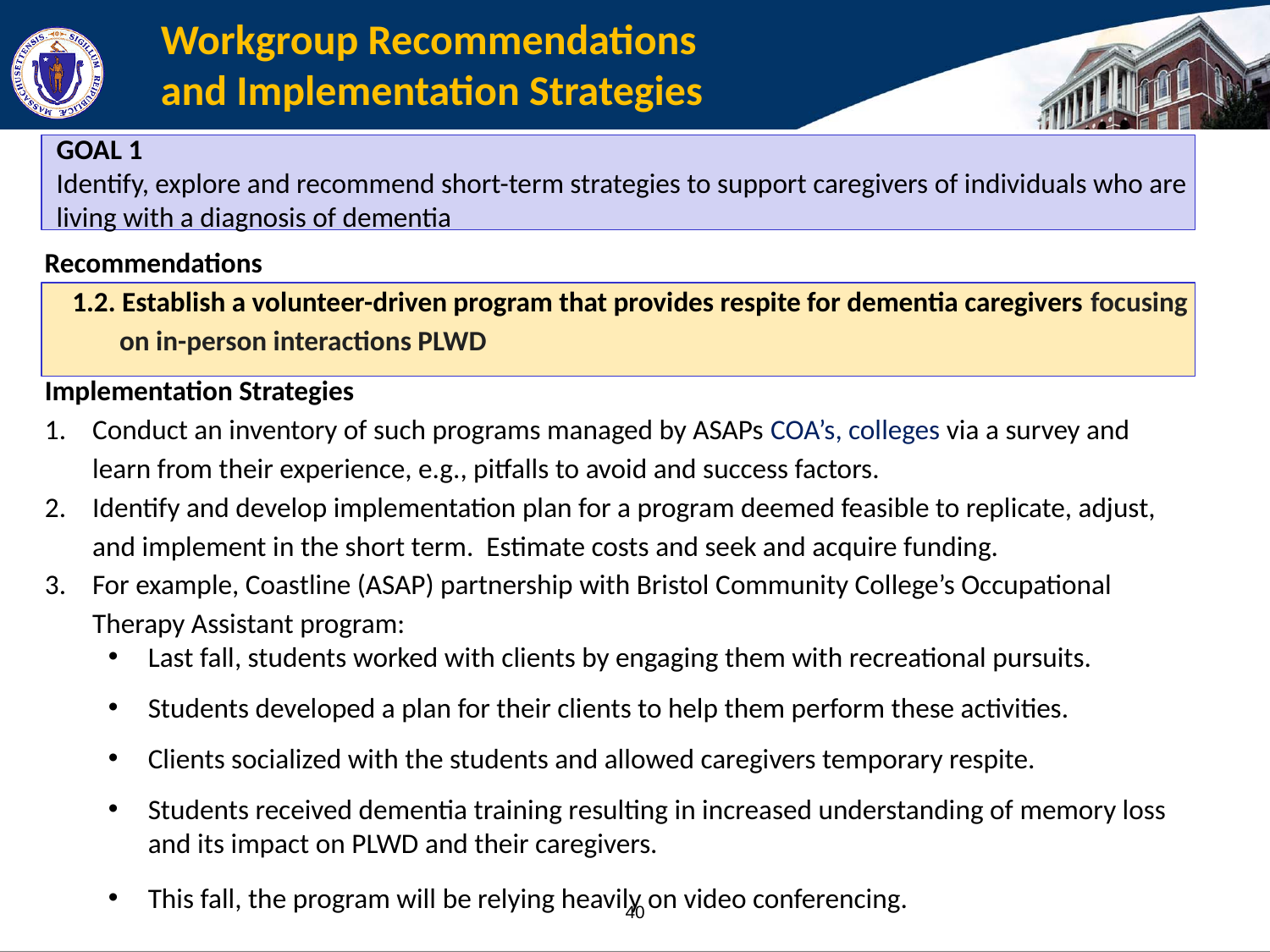

#
Workgroup Recommendations
and Implementation Strategies
GOAL 1
Identify, explore and recommend short-term strategies to support caregivers of individuals who are living with a diagnosis of dementia

Implementation Strategies
Conduct an inventory of such programs managed by ASAPs COA’s, colleges via a survey and learn from their experience, e.g., pitfalls to avoid and success factors.
Identify and develop implementation plan for a program deemed feasible to replicate, adjust, and implement in the short term.  Estimate costs and seek and acquire funding.
For example, Coastline (ASAP) partnership with Bristol Community College’s Occupational Therapy Assistant program:
Last fall, students worked with clients by engaging them with recreational pursuits.

Students developed a plan for their clients to help them perform these activities.

Clients socialized with the students and allowed caregivers temporary respite.

Students received dementia training resulting in increased understanding of memory loss and its impact on PLWD and their caregivers.

This fall, the program will be relying heavily on video conferencing.

Recommendations

1.2. Establish a volunteer-driven program that provides respite for dementia caregivers focusing on in-person interactions PLWD